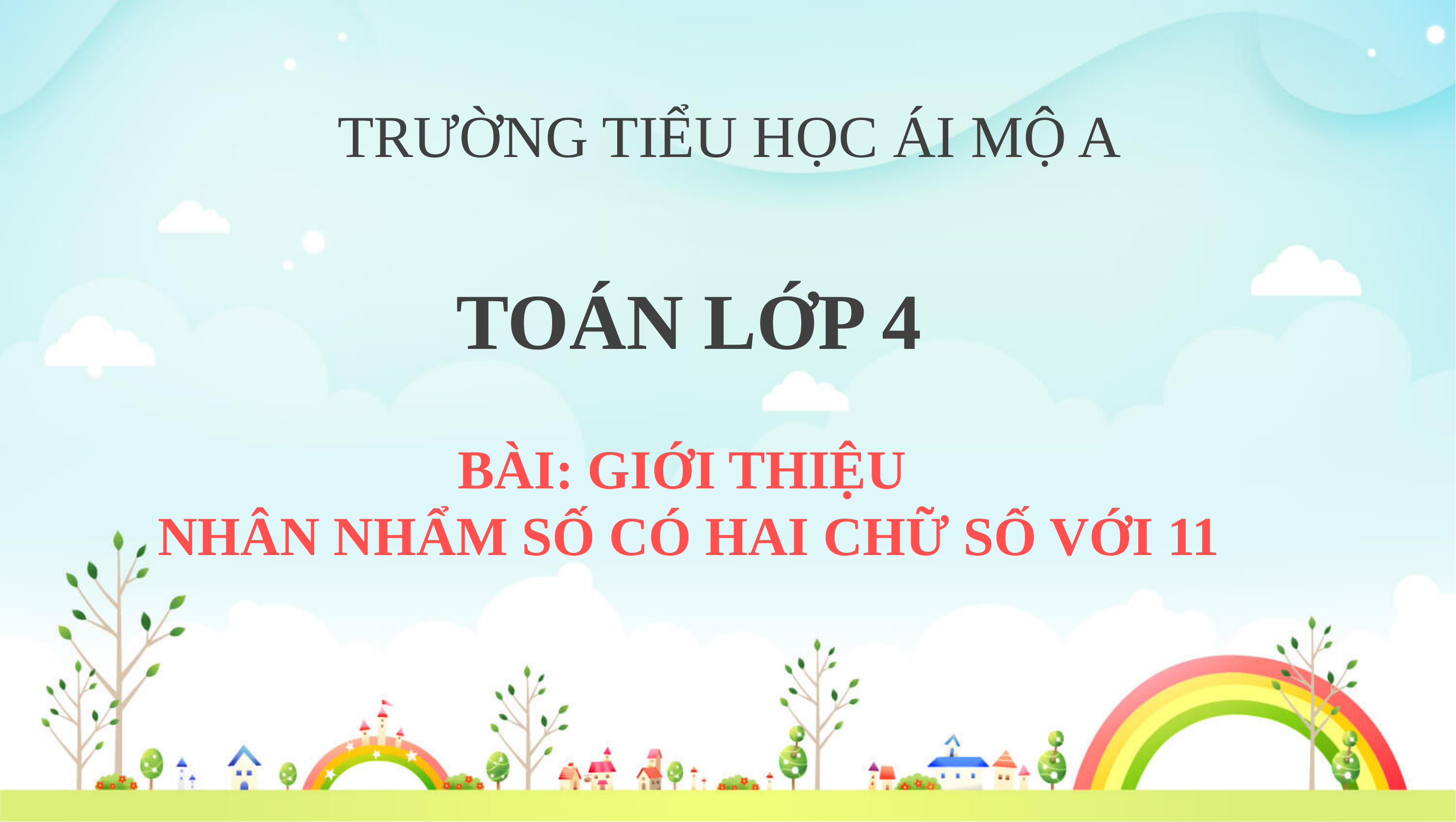

TRƯỜNG TIỂU HỌC ÁI MỘ A
TOÁN LỚP 4
BÀI: GIỚI THIỆU
NHÂN NHẨM SỐ CÓ HAI CHỮ SỐ VỚI 11